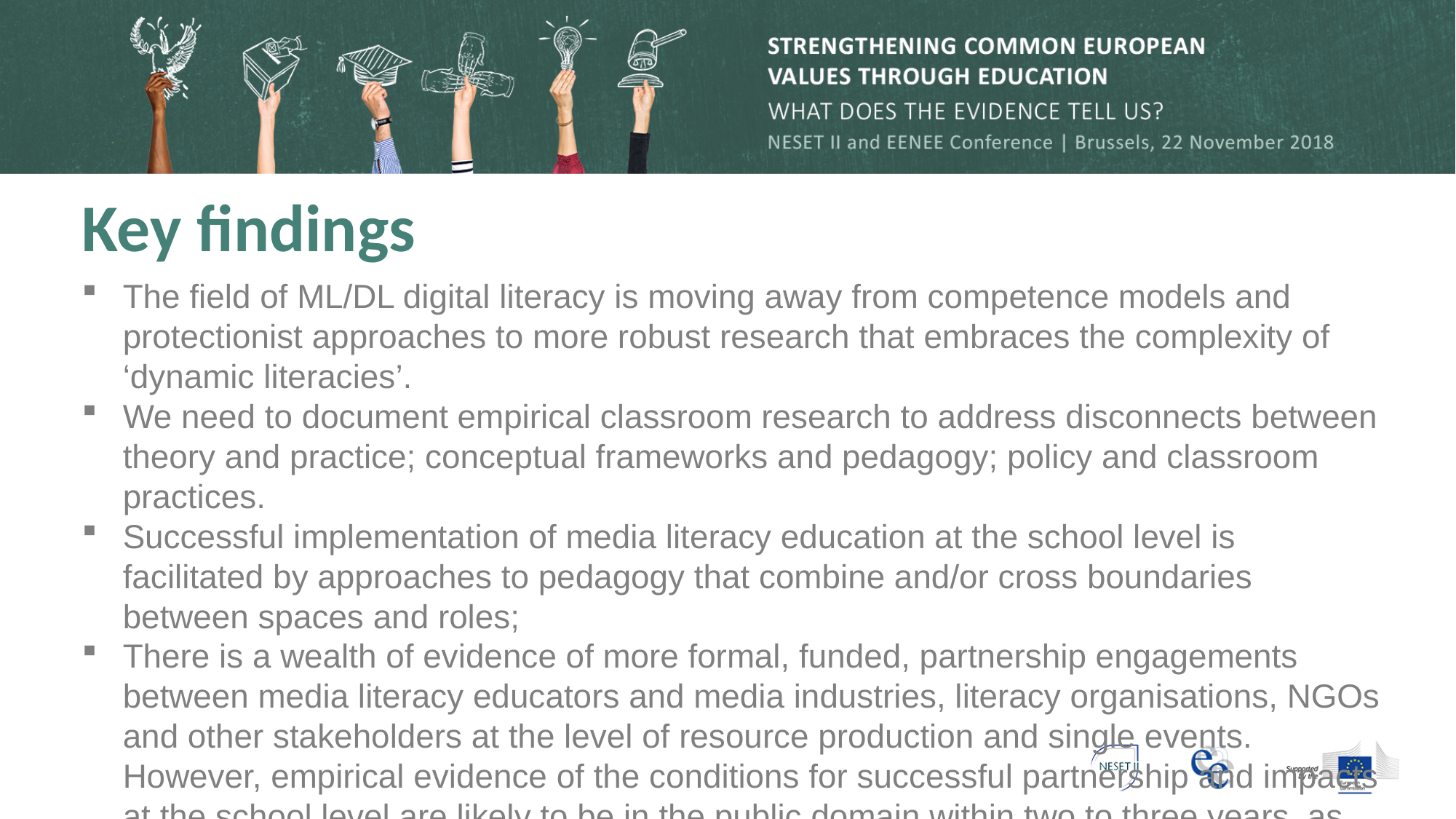

Key findings
The field of ML/DL digital literacy is moving away from competence models and protectionist approaches to more robust research that embraces the complexity of ‘dynamic literacies’.
We need to document empirical classroom research to address disconnects between theory and practice; conceptual frameworks and pedagogy; policy and classroom practices.
Successful implementation of media literacy education at the school level is facilitated by approaches to pedagogy that combine and/or cross boundaries between spaces and roles;
There is a wealth of evidence of more formal, funded, partnership engagements between media literacy educators and media industries, literacy organisations, NGOs and other stakeholders at the level of resource production and single events. However, empirical evidence of the conditions for successful partnership and impacts at the school level are likely to be in the public domain within two to three years, as many relevant projects are ongoing.